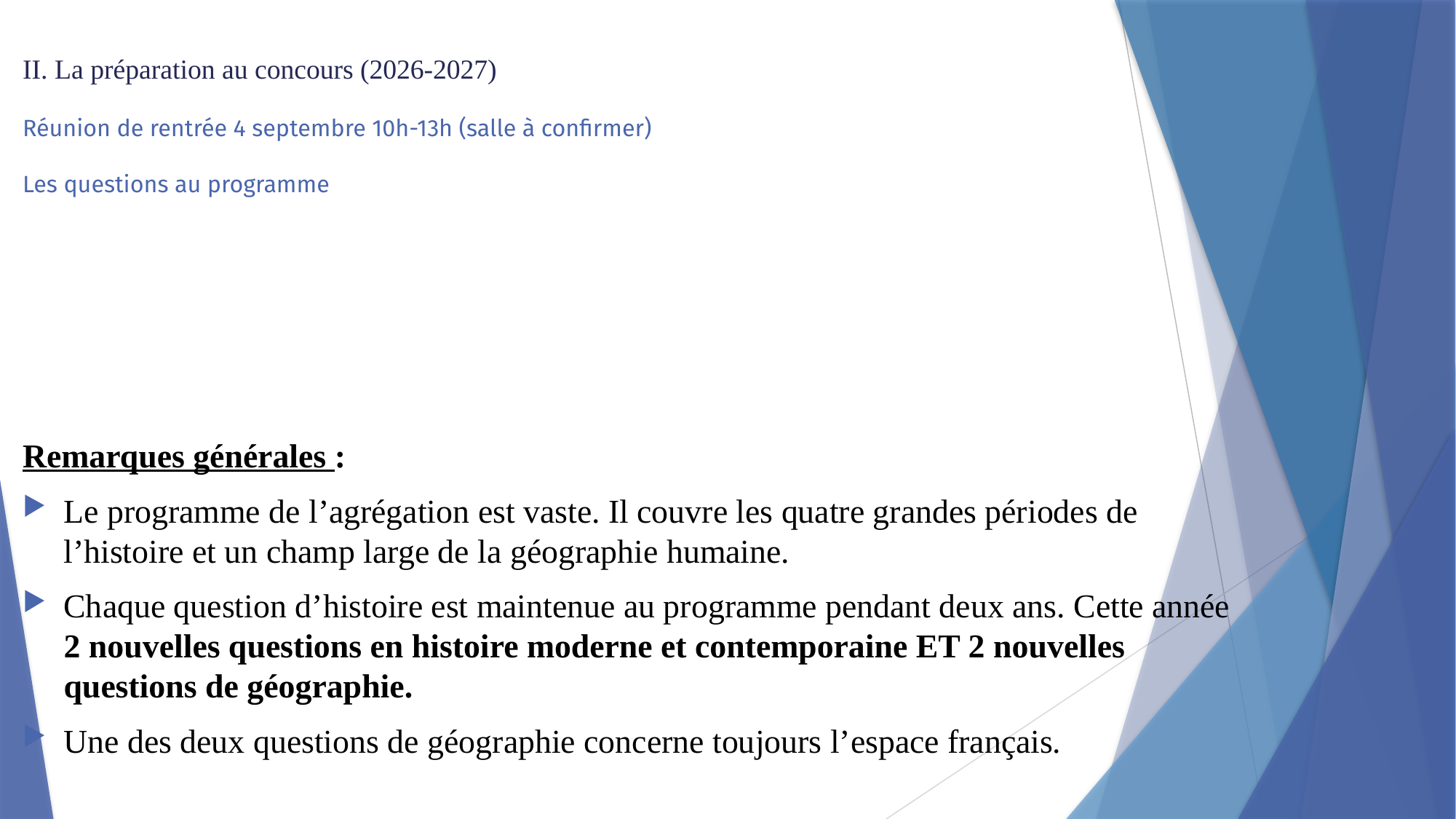

# II. La préparation au concours (2026-2027) Réunion de rentrée 4 septembre 10h-13h (salle à confirmer) Les questions au programme
Remarques générales :
Le programme de l’agrégation est vaste. Il couvre les quatre grandes périodes de l’histoire et un champ large de la géographie humaine.
Chaque question d’histoire est maintenue au programme pendant deux ans. Cette année 2 nouvelles questions en histoire moderne et contemporaine ET 2 nouvelles questions de géographie.
Une des deux questions de géographie concerne toujours l’espace français.